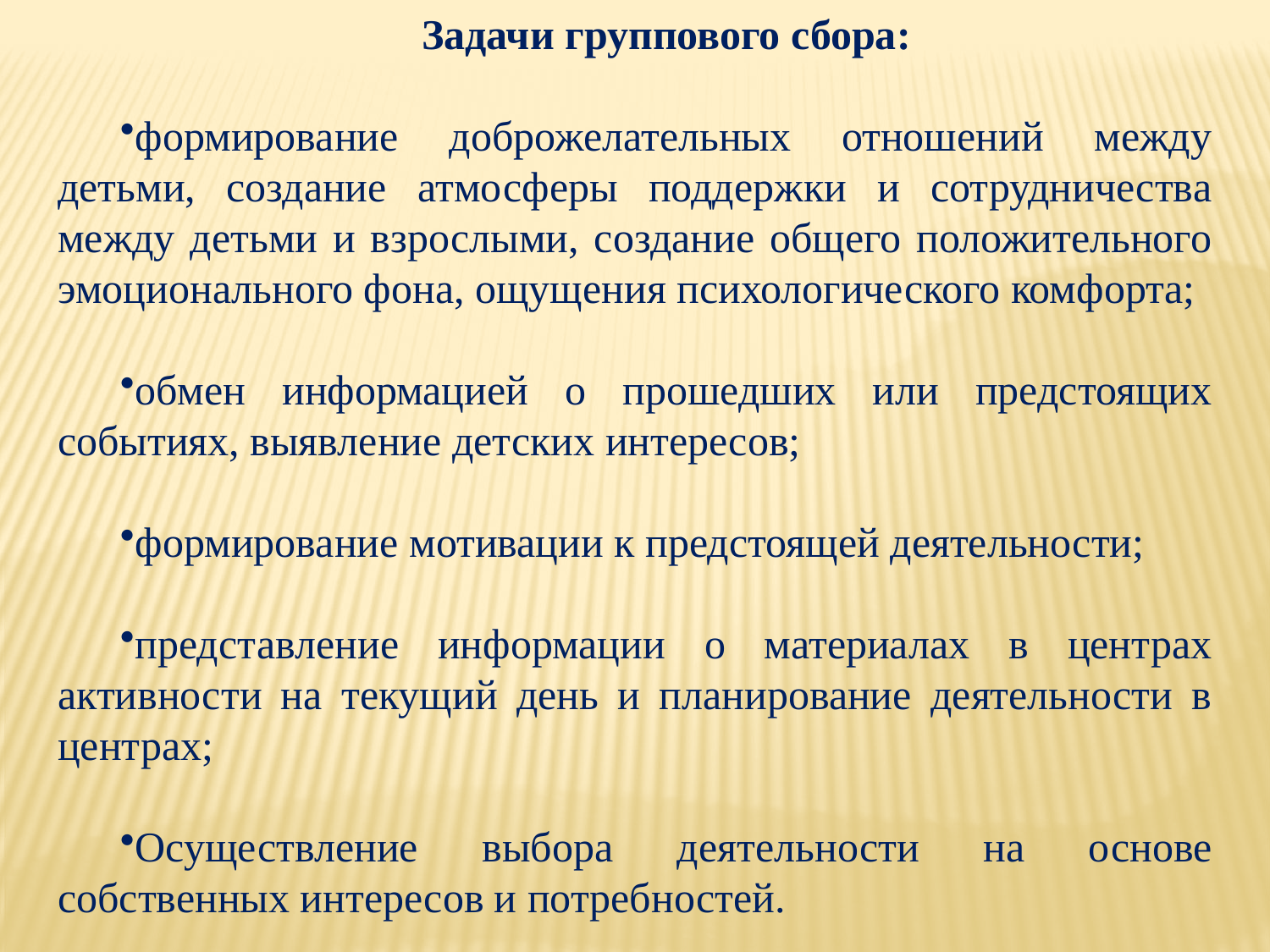

Задачи группового сбора:

формирование доброжелательных отношений между детьми, создание атмосферы поддержки и сотрудничества между детьми и взрослыми, создание общего положительного эмоционального фона, ощущения психологического комфорта;

обмен информацией о прошедших или предстоящих событиях, выявление детских интересов;

формирование мотивации к предстоящей деятельности;

представление информации о материалах в центрах активности на текущий день и планирование деятельности в центрах;

Осуществление выбора деятельности на основе собственных интересов и потребностей.